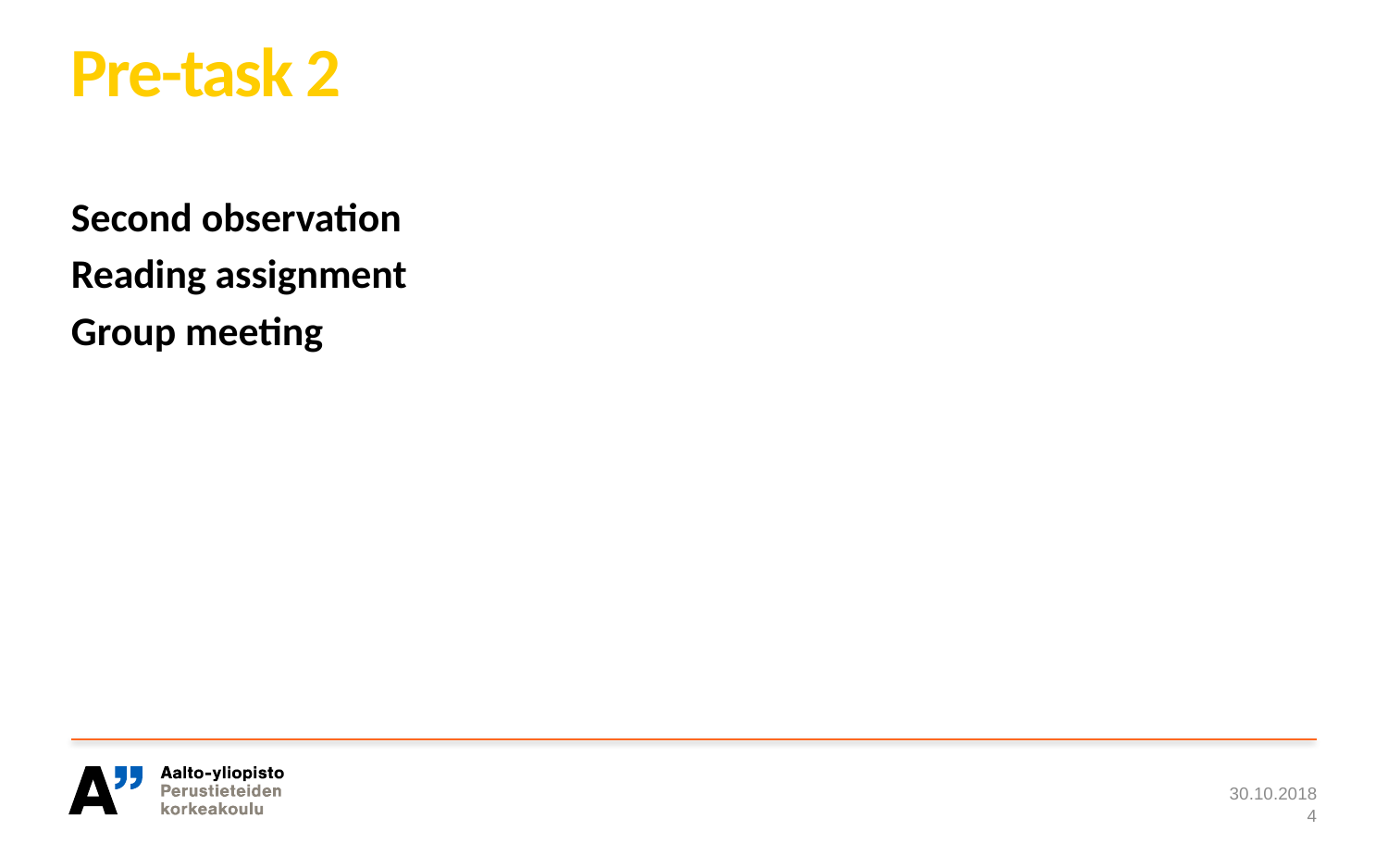

# Pre-task 2
Second observation
Reading assignment
Group meeting

30.10.2018
4